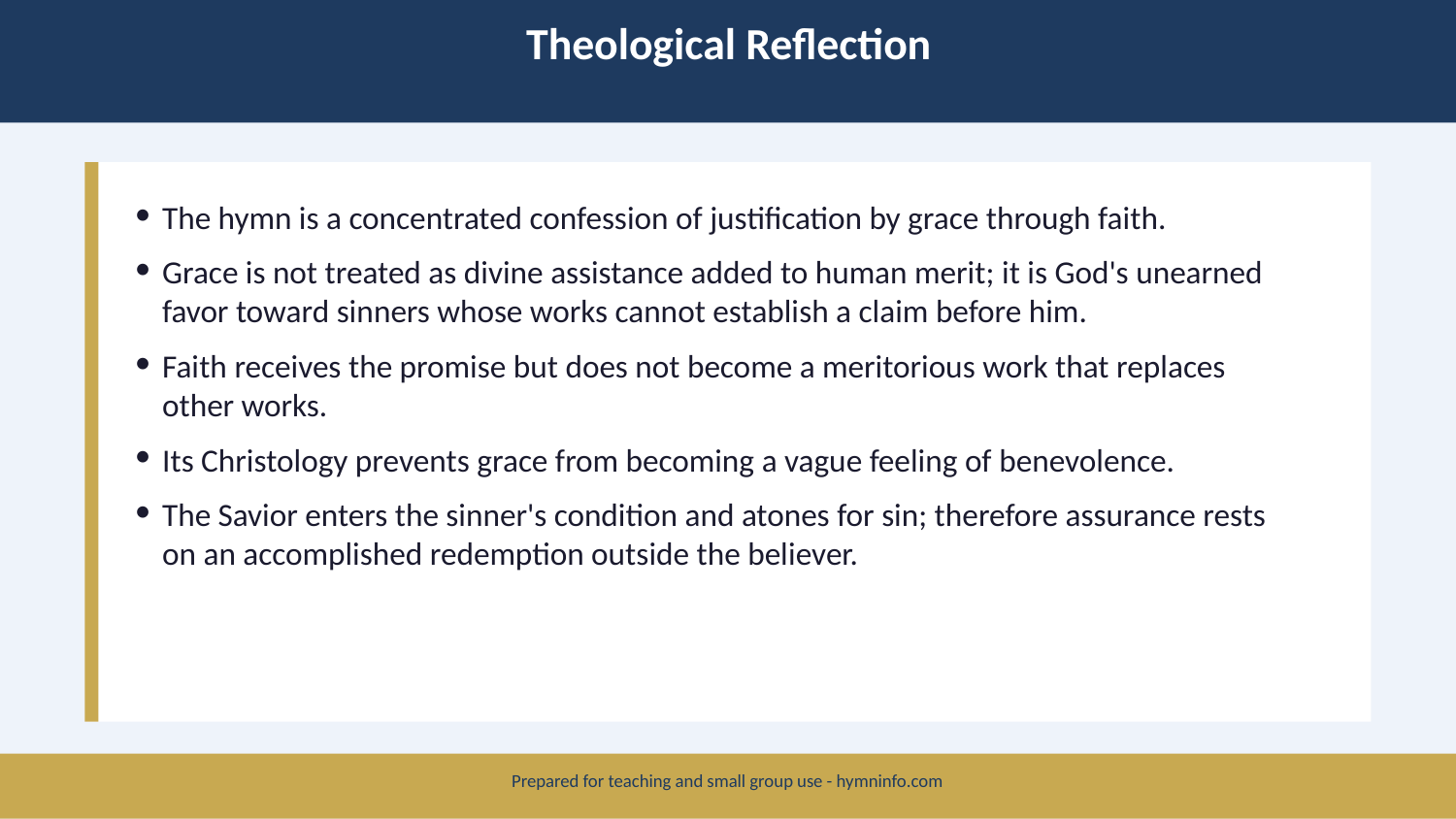

Theological Reflection

The hymn is a concentrated confession of justification by grace through faith.
Grace is not treated as divine assistance added to human merit; it is God's unearned favor toward sinners whose works cannot establish a claim before him.
Faith receives the promise but does not become a meritorious work that replaces other works.
Its Christology prevents grace from becoming a vague feeling of benevolence.
The Savior enters the sinner's condition and atones for sin; therefore assurance rests on an accomplished redemption outside the believer.

Prepared for teaching and small group use - hymninfo.com